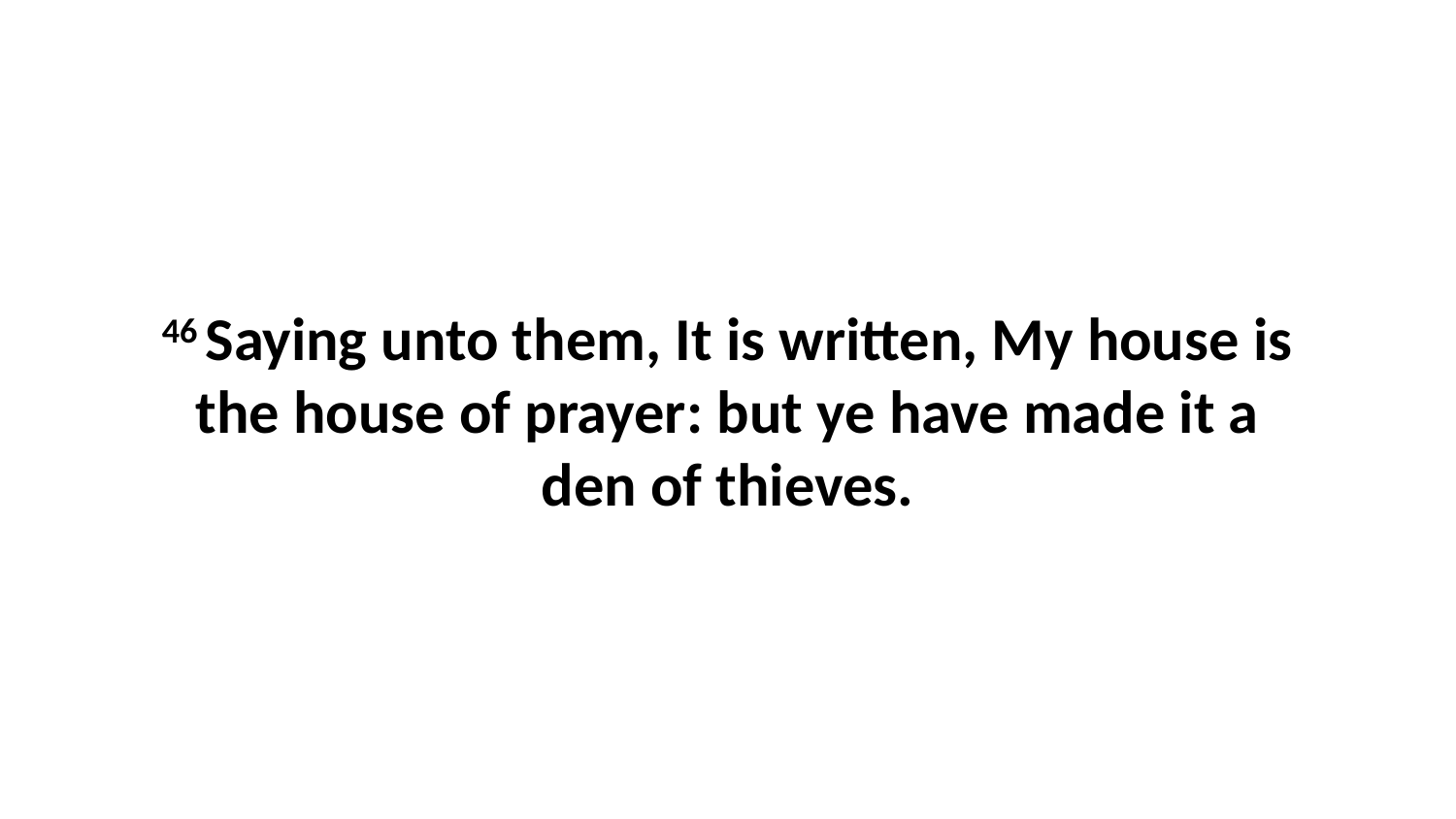

46 Saying unto them, It is written, My house is the house of prayer: but ye have made it a den of thieves.